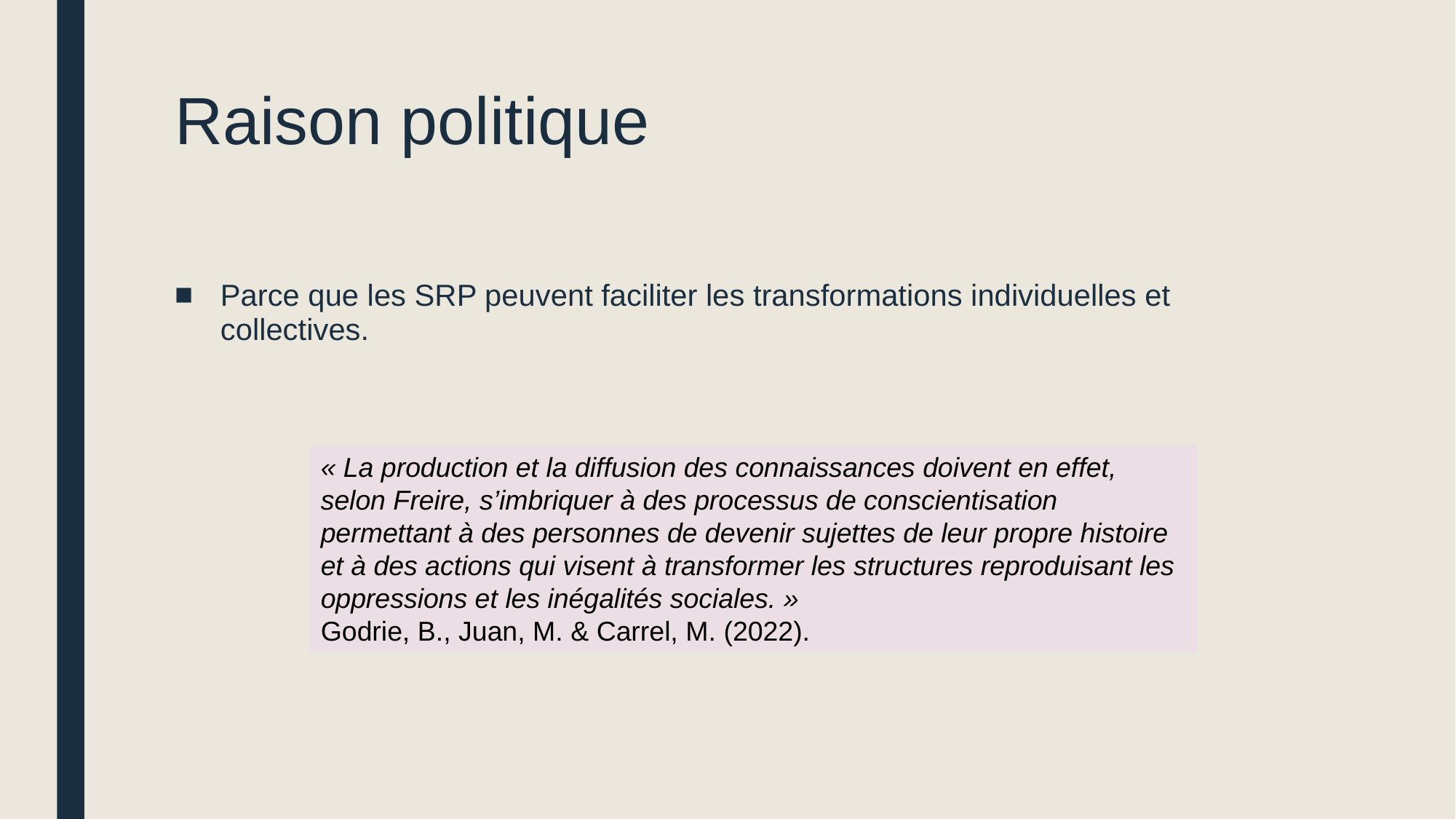

# Raison politique
Parce que les SRP peuvent faciliter les transformations individuelles et collectives.

« La production et la diffusion des connaissances doivent en effet, selon Freire, s’imbriquer à des processus de conscientisation permettant à des personnes de devenir sujettes de leur propre histoire et à des actions qui visent à transformer les structures reproduisant les oppressions et les inégalités sociales. »
Godrie, B., Juan, M. & Carrel, M. (2022).